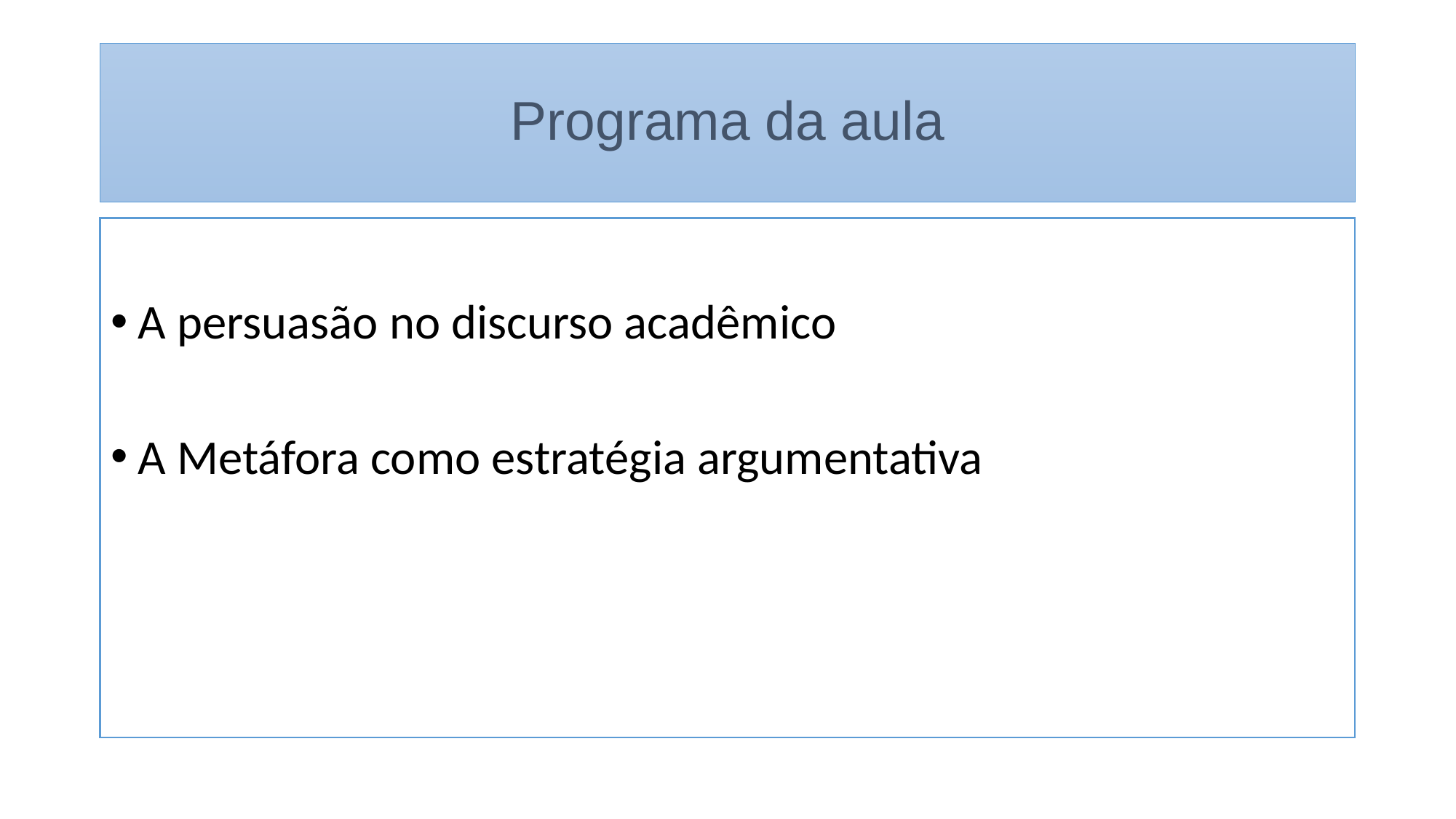

# Programa da aula

A persuasão no discurso acadêmico

A Metáfora como estratégia argumentativa